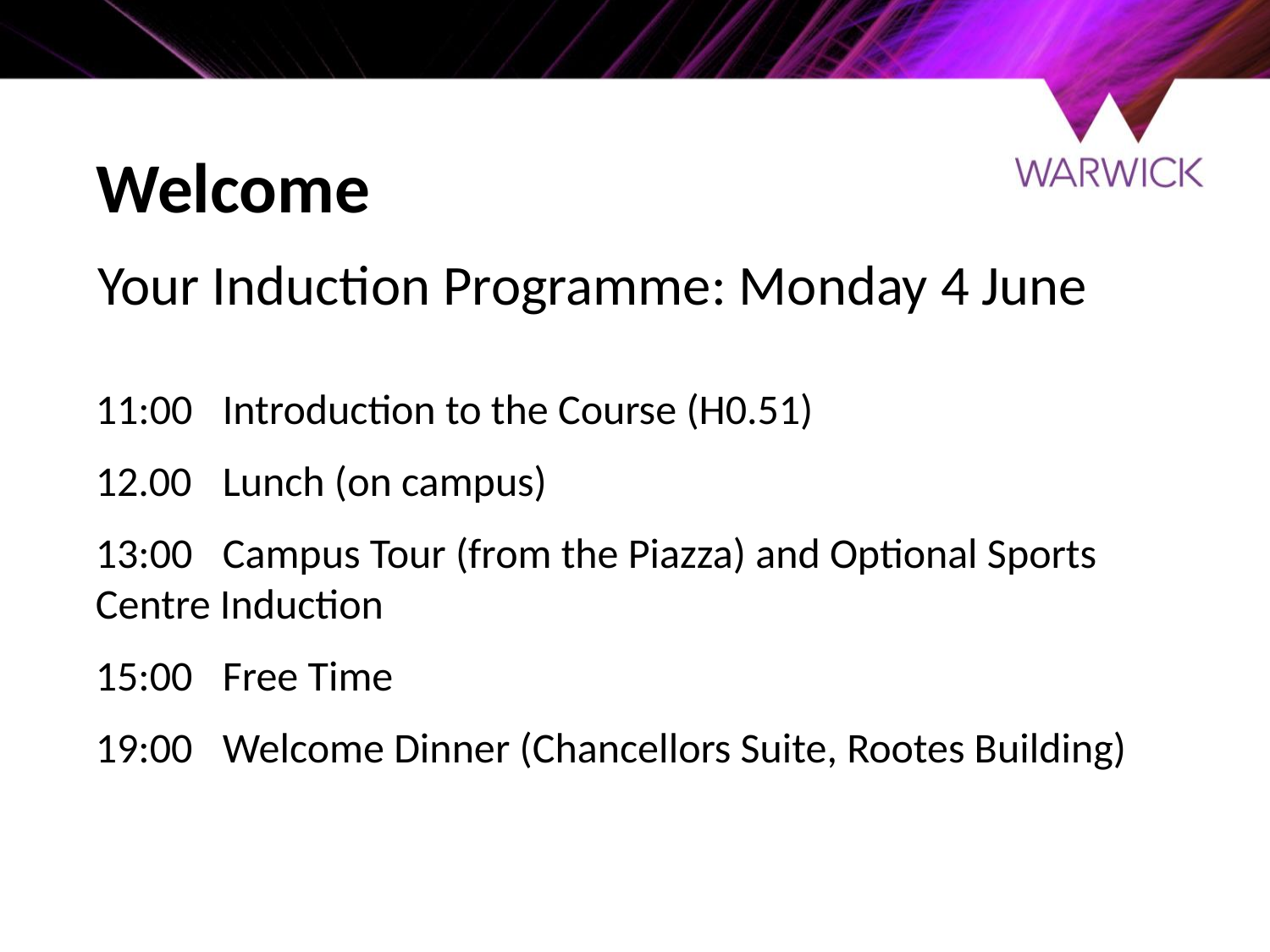

# Welcome
Your Induction Programme: Monday 4 June
11:00	Introduction to the Course (H0.51)
12.00	Lunch (on campus)
13:00 	Campus Tour (from the Piazza) and Optional Sports 	Centre Induction
15:00	Free Time
19:00	Welcome Dinner (Chancellors Suite, Rootes Building)